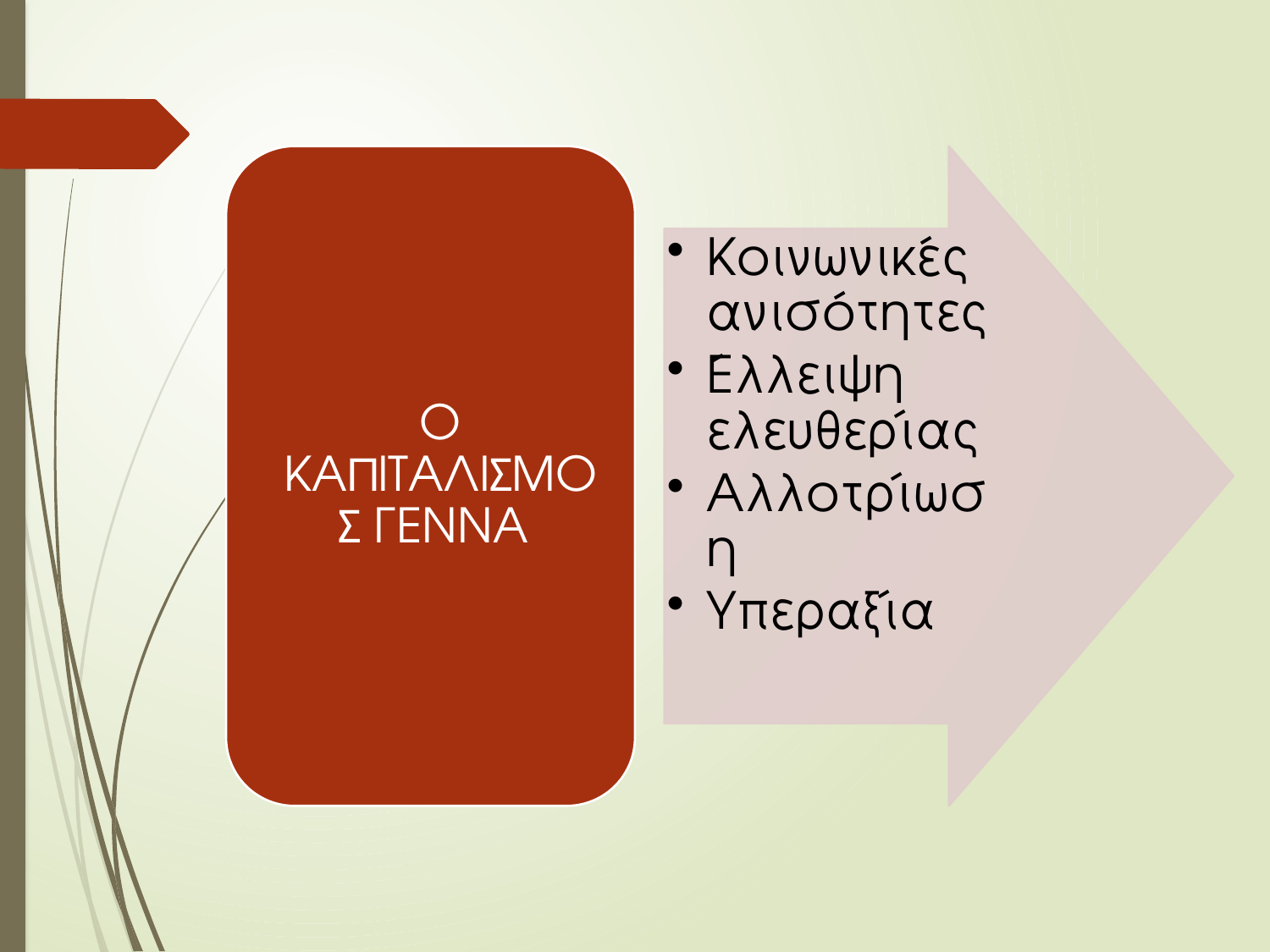

Κοινωνικές ανισότητες
Έλλειψη ελευθερίας
Αλλοτρίωση
Υπεραξία
Ο ΚΑΠΙΤΑΛΙΣΜΟΣ ΓΕΝΝΑ